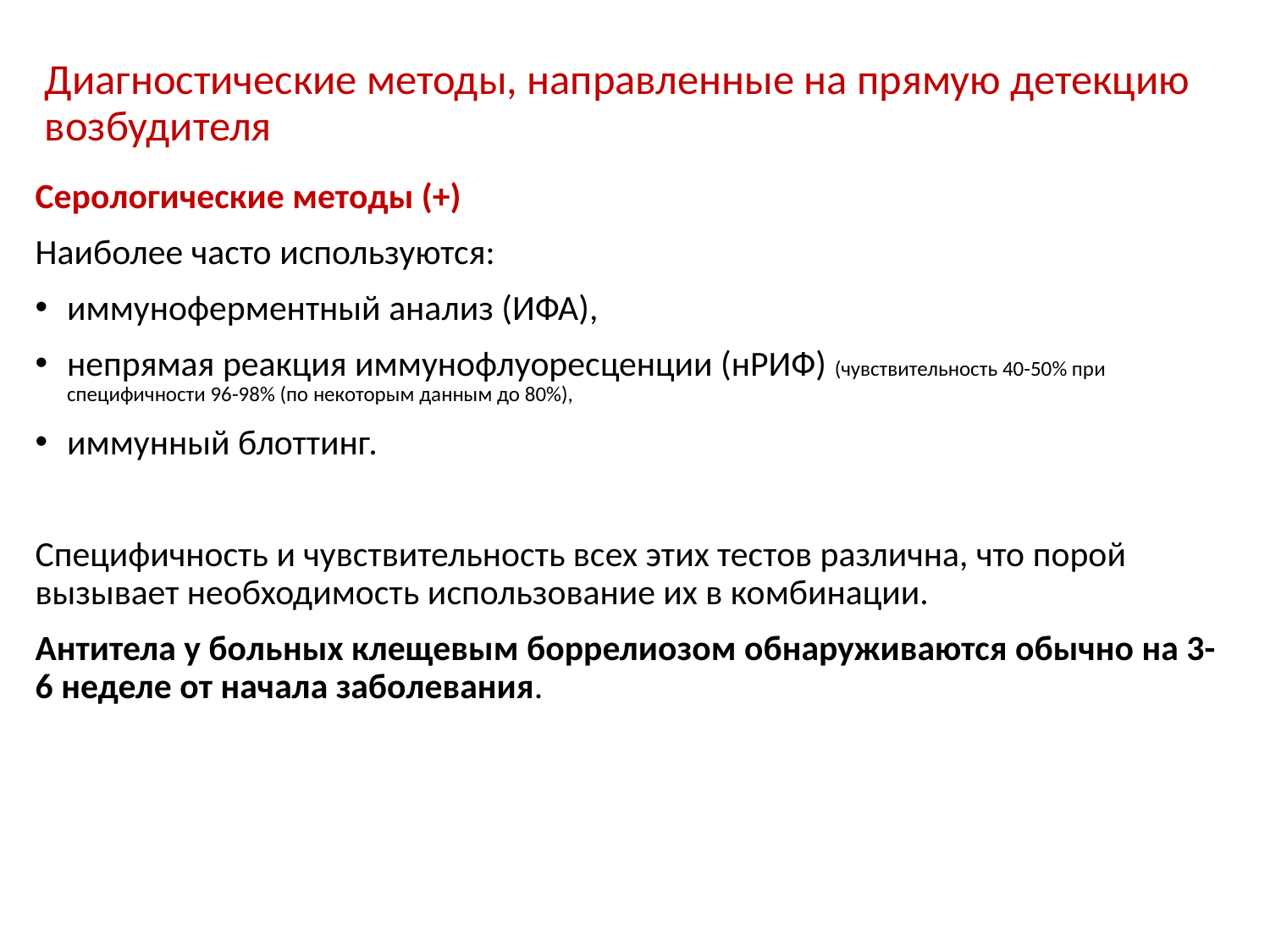

# Диагностические методы, направленные на прямую детекцию возбудителя
Серологические методы (+)
Наиболее часто используются:
иммуноферментный анализ (ИФА),
непрямая реакция иммунофлуоресценции (нРИФ) (чувствительность 40-50% при специфичности 96-98% (по некоторым данным до 80%),
иммунный блоттинг.

Специфичность и чувствительность всех этих тестов различна, что порой вызывает необходимость использование их в комбинации.
Антитела у больных клещевым боррелиозом обнаруживаются обычно на 3-6 неделе от начала заболевания.